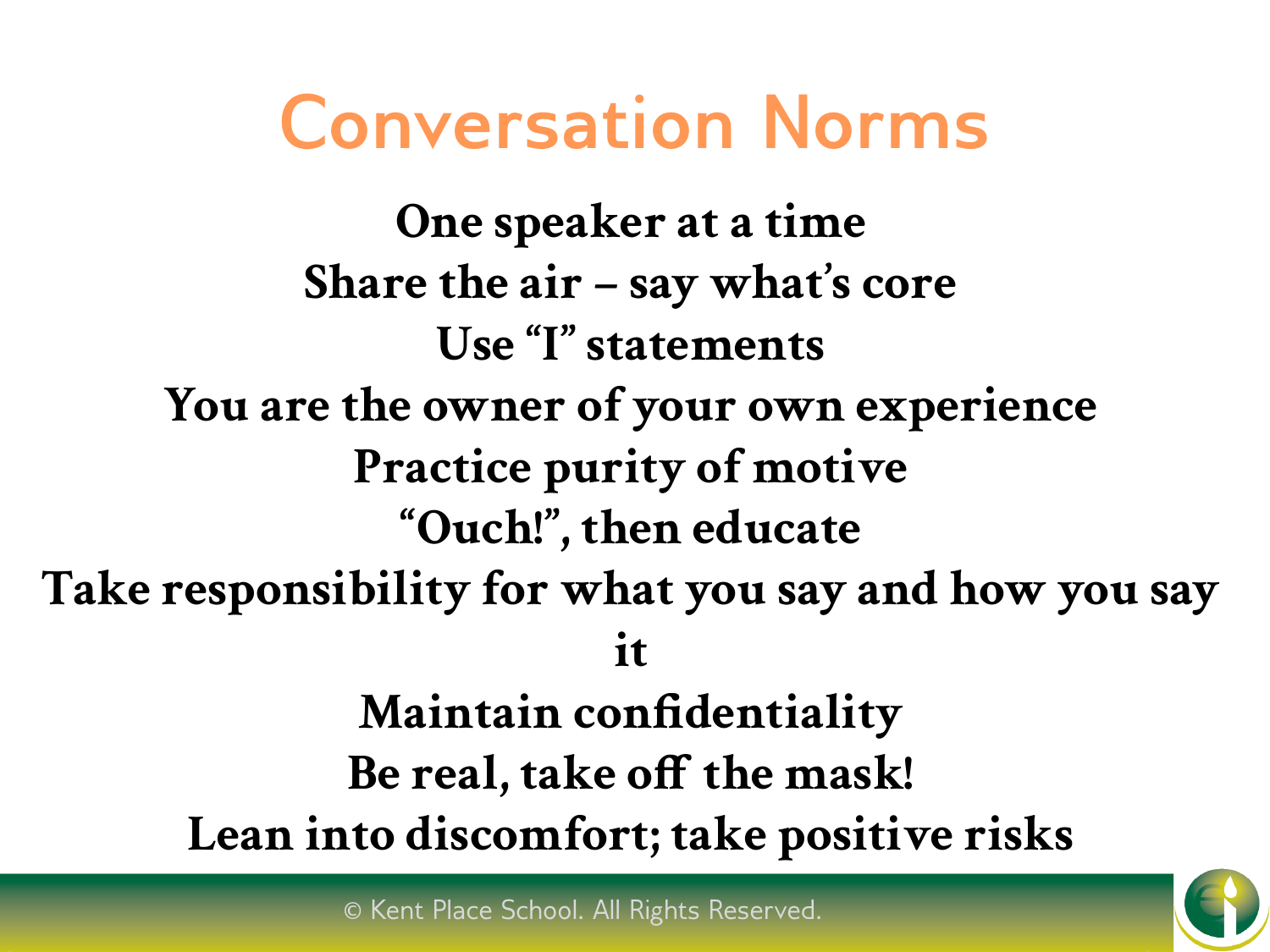

# Conversation Norms
One speaker at a time
Share the air – say what’s core
Use “I” statements
You are the owner of your own experience
Practice purity of motive
“Ouch!”, then educate
Take responsibility for what you say and how you say it
Maintain confidentiality
Be real, take off the mask!
Lean into discomfort; take positive risks

© Kent Place School. All Rights Reserved.